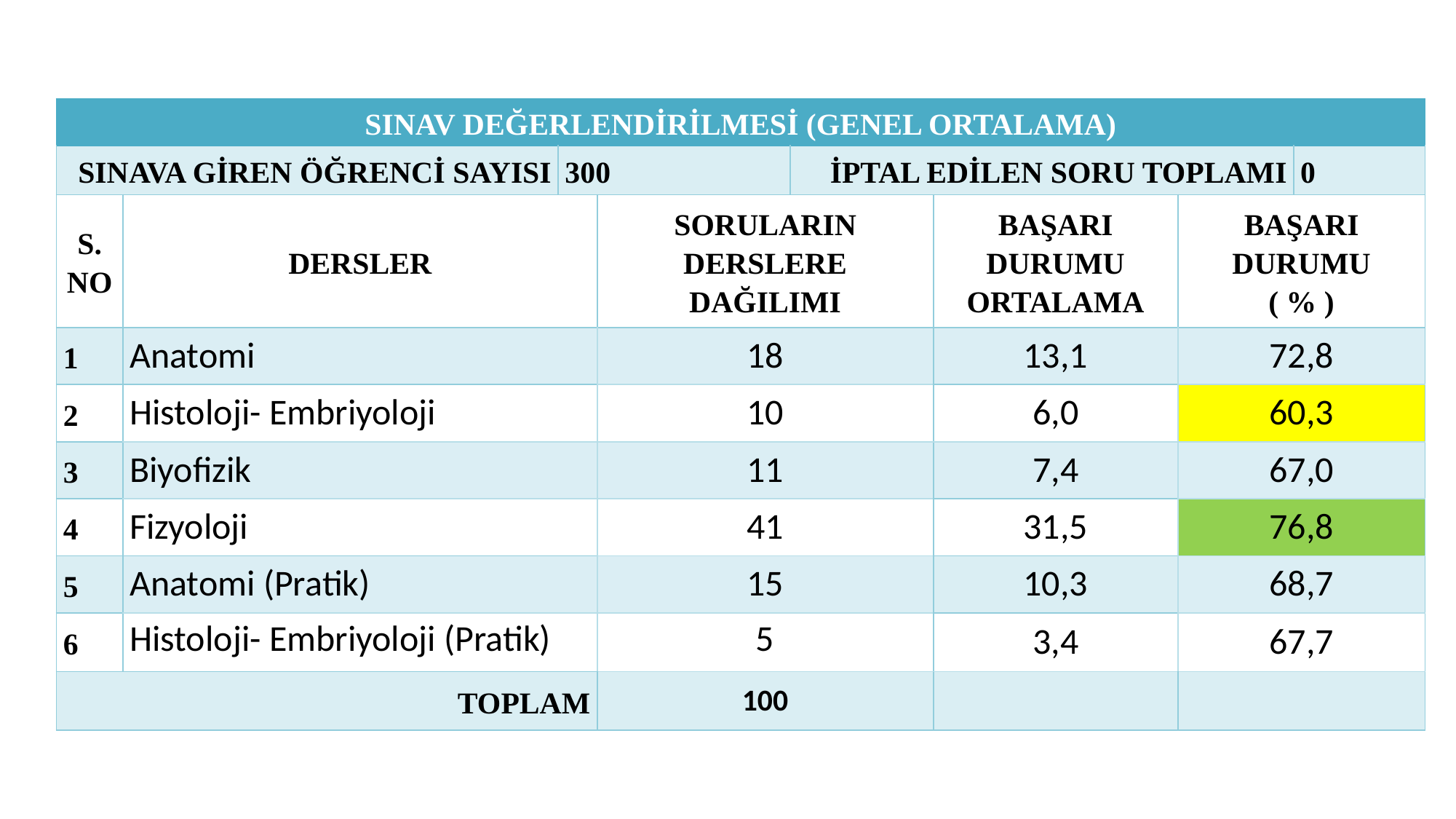

| SINAV DEĞERLENDİRİLMESİ (GENEL ORTALAMA) |  |  |  |  |  |  |  |
| --- | --- | --- | --- | --- | --- | --- | --- |
| SINAVA GİREN ÖĞRENCİ SAYISI |  | 300 |  | İPTAL EDİLEN SORU TOPLAMI |  |  | 0 |
| S. NO | DERSLER |  | SORULARIN DERSLERE DAĞILIMI |  | BAŞARI DURUMU ORTALAMA | BAŞARI DURUMU ( % ) |  |
| 1 | Anatomi |  | 18 |  | 13,1 | 72,8 |  |
| 2 | Histoloji- Embriyoloji |  | 10 |  | 6,0 | 60,3 |  |
| 3 | Biyofizik |  | 11 |  | 7,4 | 67,0 |  |
| 4 | Fizyoloji |  | 41 |  | 31,5 | 76,8 |  |
| 5 | Anatomi (Pratik) |  | 15 |  | 10,3 | 68,7 |  |
| 6 | Histoloji- Embriyoloji (Pratik) |  | 5 |  | 3,4 | 67,7 |  |
| TOPLAM |  |  | 100 |  |  |  |  |